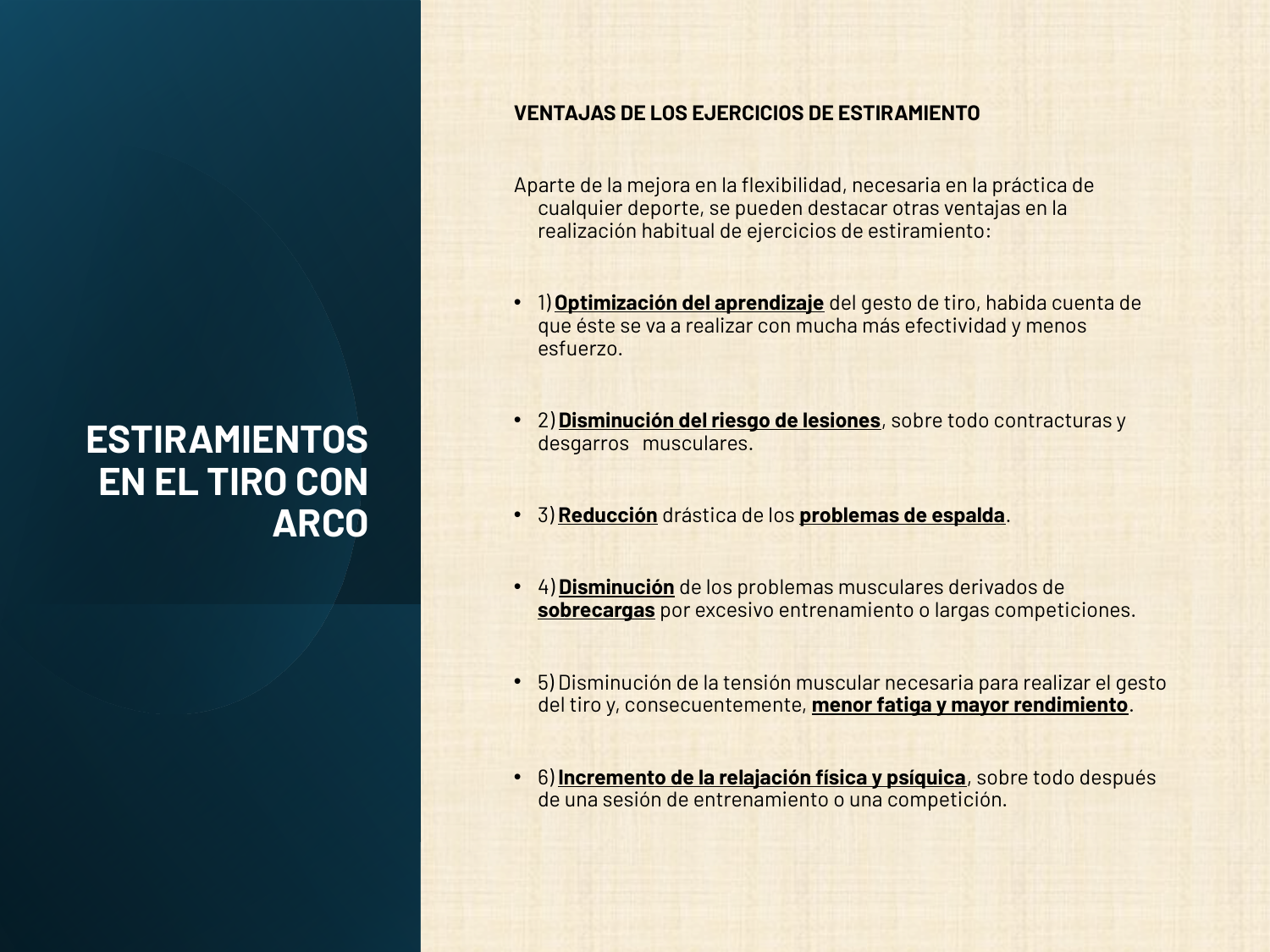

# ESTIRAMIENTOS EN EL TIRO CON ARCO
VENTAJAS DE LOS EJERCICIOS DE ESTIRAMIENTO

Aparte de la mejora en la flexibilidad, necesaria en la práctica de cualquier deporte, se pueden destacar otras ventajas en la realización habitual de ejercicios de estiramiento:

1) Optimización del aprendizaje del gesto de tiro, habida cuenta de que éste se va a realizar con mucha más efectividad y menos esfuerzo.

2) Disminución del riesgo de lesiones, sobre todo contracturas y desgarros   musculares.

3) Reducción drástica de los problemas de espalda.

4) Disminución de los problemas musculares derivados de sobrecargas por excesivo entrenamiento o largas competiciones.

5) Disminución de la tensión muscular necesaria para realizar el gesto del tiro y, consecuentemente, menor fatiga y mayor rendimiento.

6) Incremento de la relajación física y psíquica, sobre todo después de una sesión de entrenamiento o una competición.